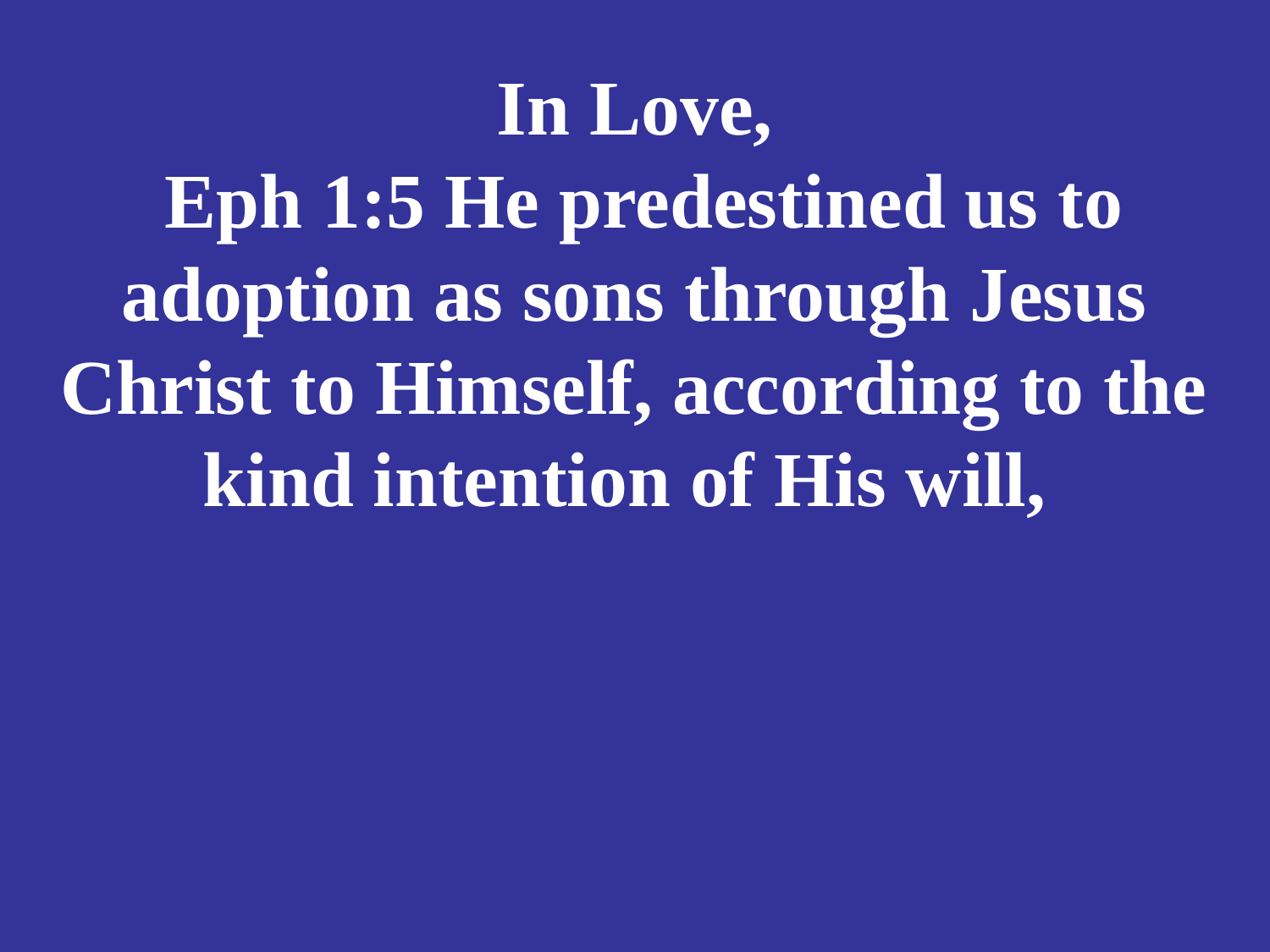

# In Love, Eph 1:5 He predestined us to adoption as sons through Jesus Christ to Himself, according to the kind intention of His will,